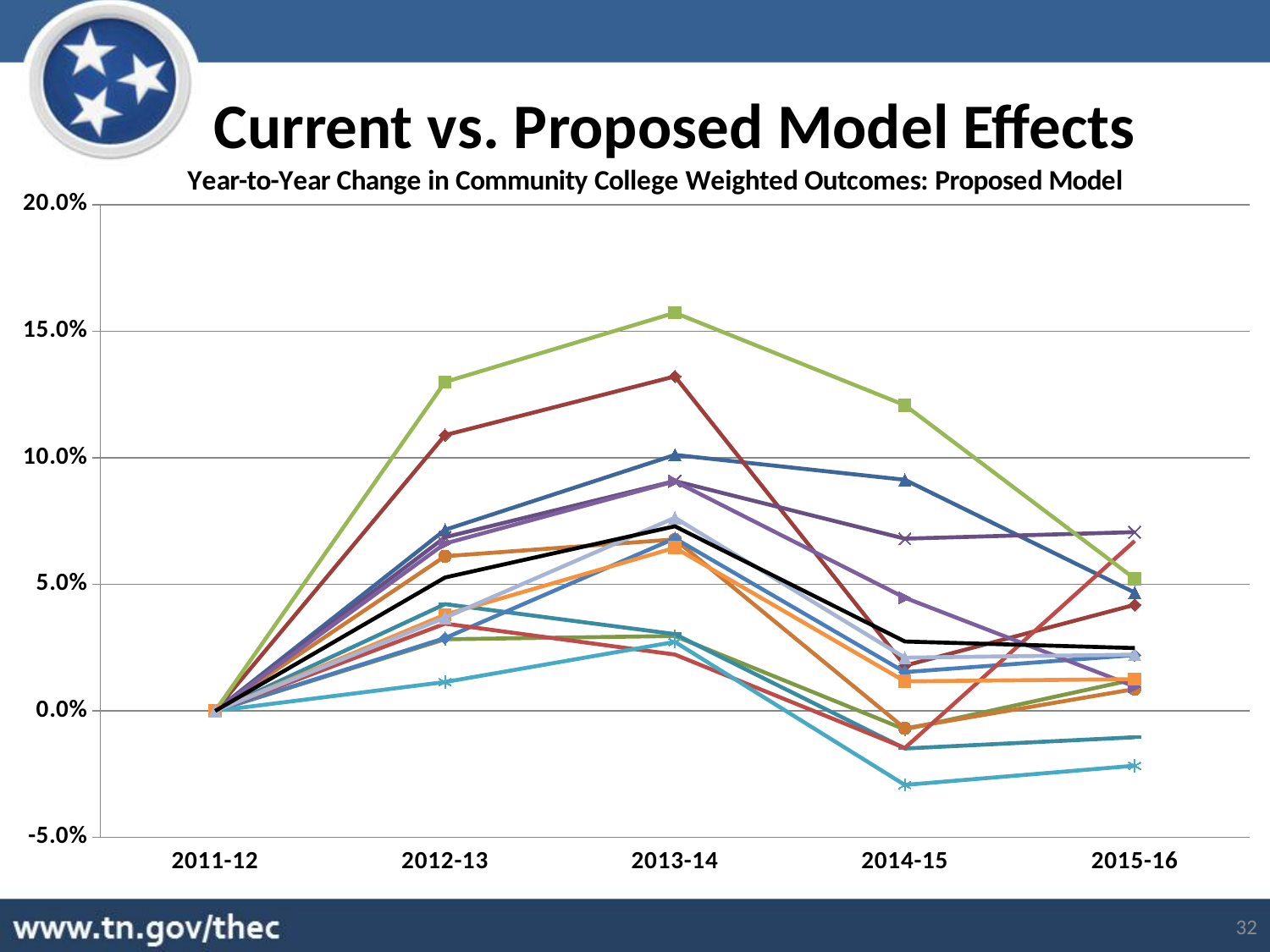

# Current vs. Proposed Model Effects

### Chart: Year-to-Year Change in Community College Weighted Outcomes: Proposed Model

| Category | Chattanooga | Cleveland | Columbia | Dyersburg | Jackson | Motlow | Nashville | Northeast  | Pellissippi | Roane | Southwest | Volunteer | Walters | Average |
|---|---|---|---|---|---|---|---|---|---|---|---|---|---|---|
| 2011-12 | 0.0 | 0.0 | 0.0 | 0.0 | 0.0 | 0.0 | 0.0 | 0.0 | 0.0 | 0.0 | 0.0 | 0.0 | 0.0 | 0.0 |
| 2012-13 | 0.07154586594691992 | 0.10897073955628689 | 0.02830195793248569 | 0.06862093573080363 | 0.04218032686597506 | 0.06111720149768374 | 0.028784655417741778 | 0.03447889647215763 | 0.12997452747537253 | 0.06612674284992481 | 0.011404738550588878 | 0.03803045447508602 | 0.036831769210262655 | 0.05271419658854626 |
| 2013-14 | 0.10116266252724415 | 0.13217746539062114 | 0.02959897194479466 | 0.09083896435332783 | 0.030335741608475963 | 0.06774564638632263 | 0.06817009164049903 | 0.022276097530173455 | 0.15731092272345304 | 0.09073784492114845 | 0.027257538599631648 | 0.06446612012330966 | 0.07632612285316331 | 0.07295588737436876 |
| 2014-15 | 0.09132911998375892 | 0.01788549774330961 | -0.007308604186041956 | 0.0680556092309923 | -0.01484374811690703 | -0.006898985916488298 | 0.015346874583845205 | -0.014655041389737056 | 0.12080503379529617 | 0.0447217399949027 | -0.02923218542399486 | 0.011677102335836853 | 0.021033880006349426 | 0.027424163758509312 |
| 2015-16 | 0.04675803764732156 | 0.04192803370959841 | 0.012474235532764943 | 0.07063973636743182 | -0.010415748615020481 | 0.008649443567908754 | 0.022059484018855047 | 0.06716190057120675 | 0.052219061886277895 | 0.009640567498200747 | -0.02163951712856982 | 0.012549937526818766 | 0.022224781810875838 | 0.024838645661651837 |
32